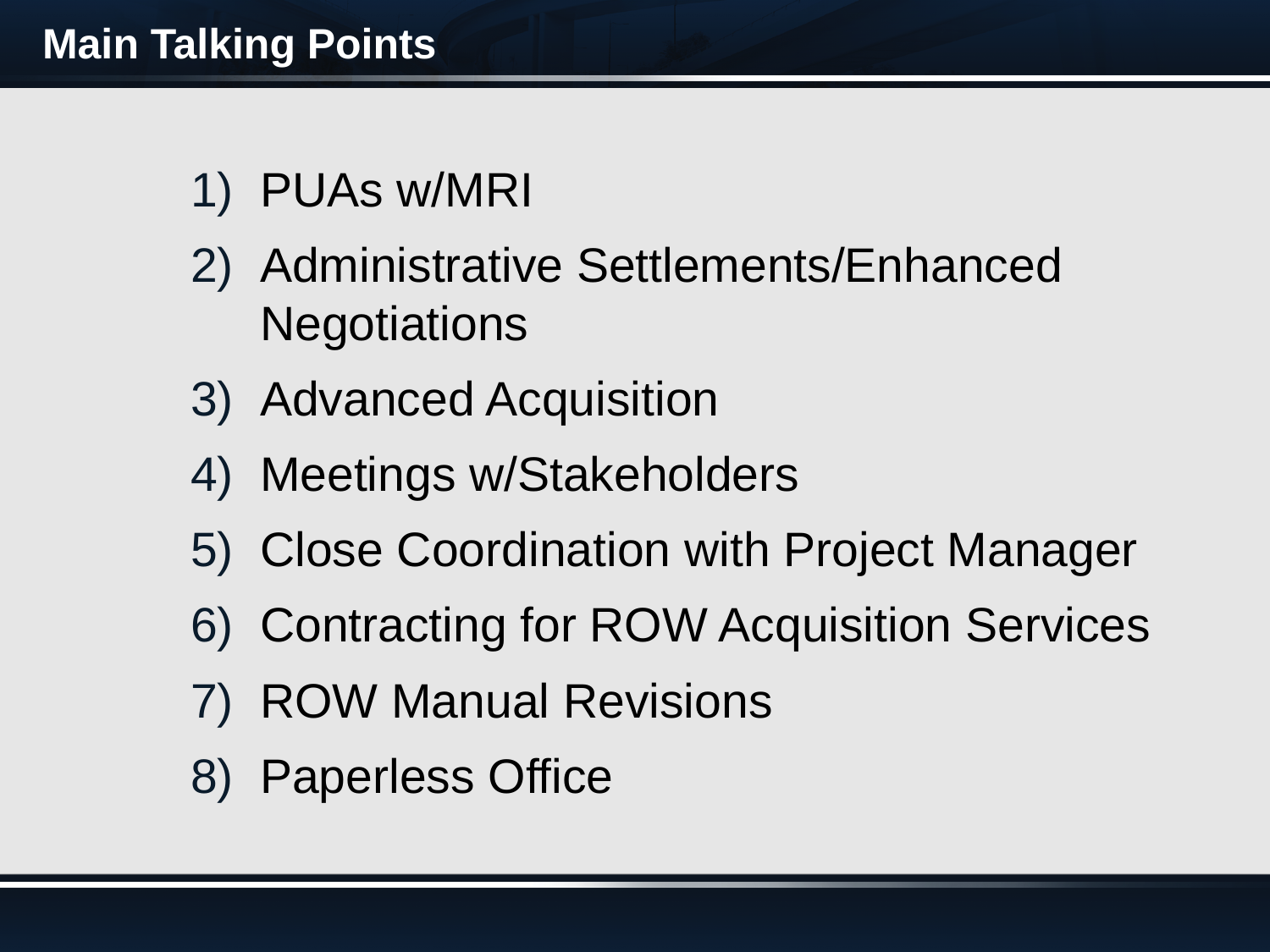

# Main Talking Points
PUAs w/MRI
Administrative Settlements/Enhanced Negotiations
Advanced Acquisition
Meetings w/Stakeholders
Close Coordination with Project Manager
Contracting for ROW Acquisition Services
ROW Manual Revisions
Paperless Office